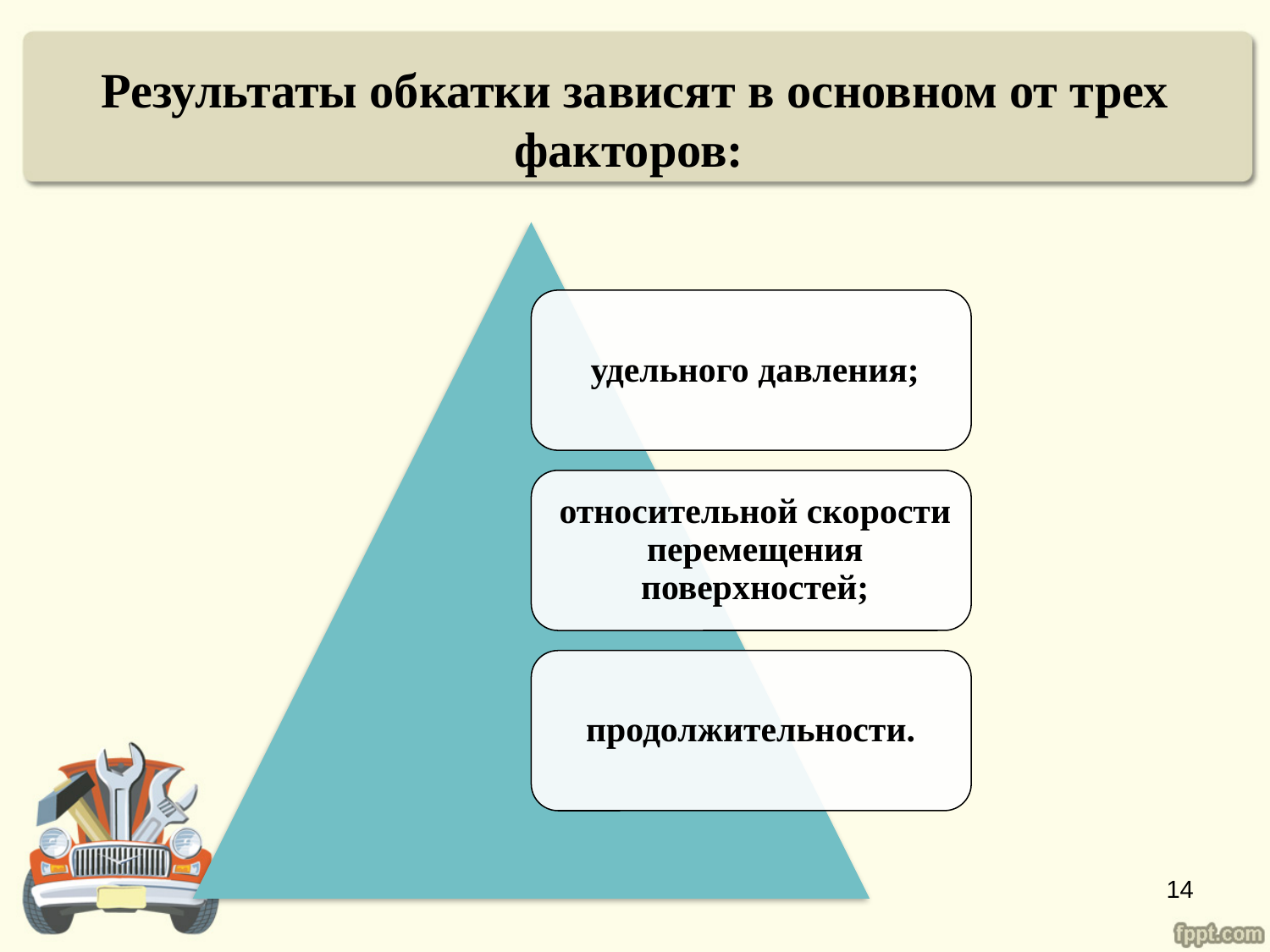

# Результаты обкатки зависят в основном от трех факторов:
удельного давления;
относительной скорости перемещения поверхностей;
продолжительности.
14